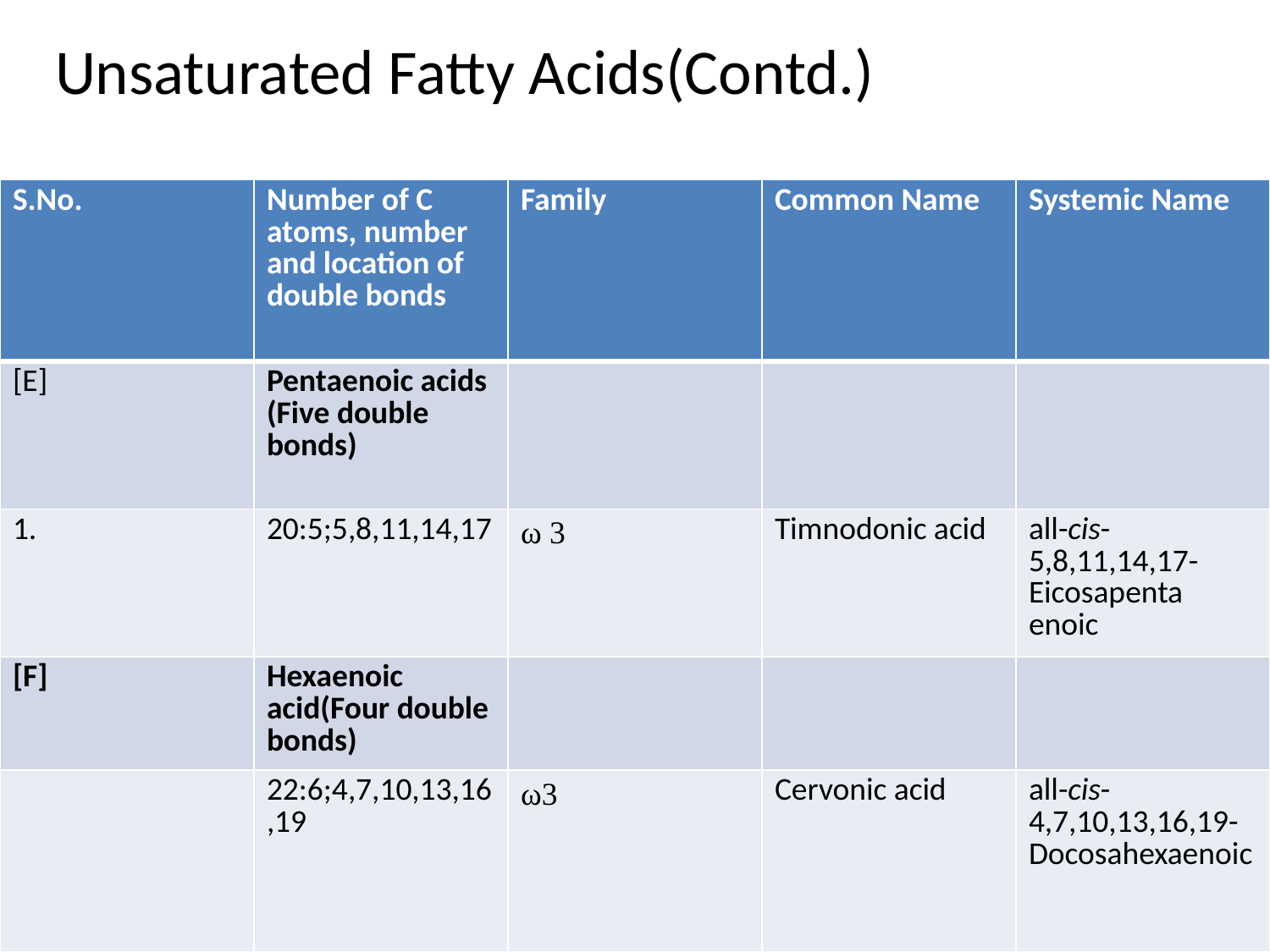

# Unsaturated Fatty Acids(Contd.)
| S.No. | Number of C atoms, number and location of double bonds | Family | Common Name | Systemic Name |
| --- | --- | --- | --- | --- |
| [E] | Pentaenoic acids (Five double bonds) |  |  |  |
| 1. | 20:5;5,8,11,14,17 | ω 3 | Timnodonic acid | all-cis-5,8,11,14,17-Eicosapenta enoic |
| [F] | Hexaenoic acid(Four double bonds) |  |  |  |
|  | 22:6;4,7,10,13,16,19 | ω3 | Cervonic acid | all-cis-4,7,10,13,16,19-Docosahexaenoic |

6/29/2012
Biochemistry for medics
29